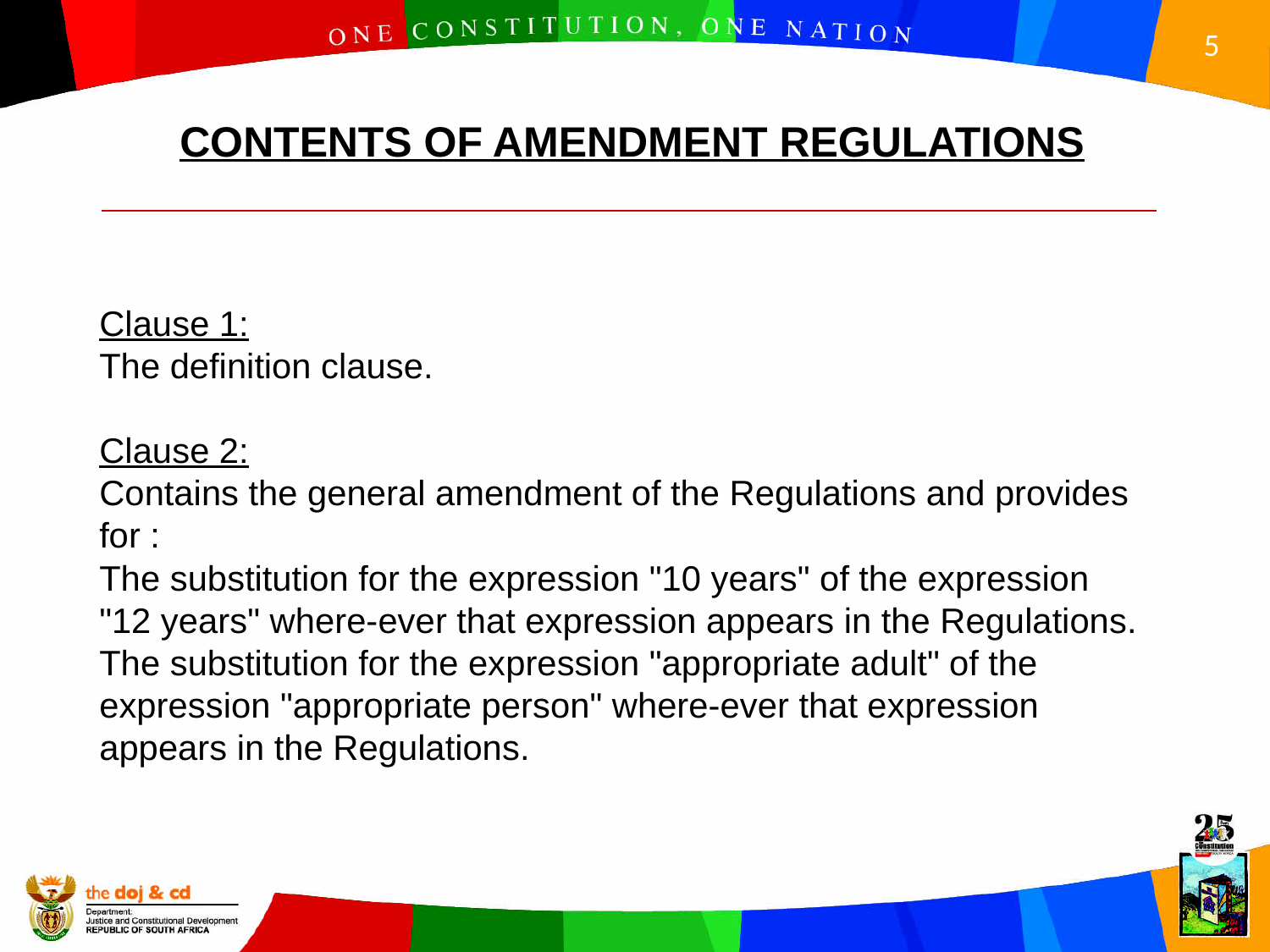

CONTENTS OF AMENDMENT REGULATIONS
Clause 1:
The definition clause.

Clause 2:
Contains the general amendment of the Regulations and provides for :
The substitution for the expression "10 years" of the expression "12 years" where-ever that expression appears in the Regulations.
The substitution for the expression "appropriate adult" of the expression "appropriate person" where-ever that expression appears in the Regulations.